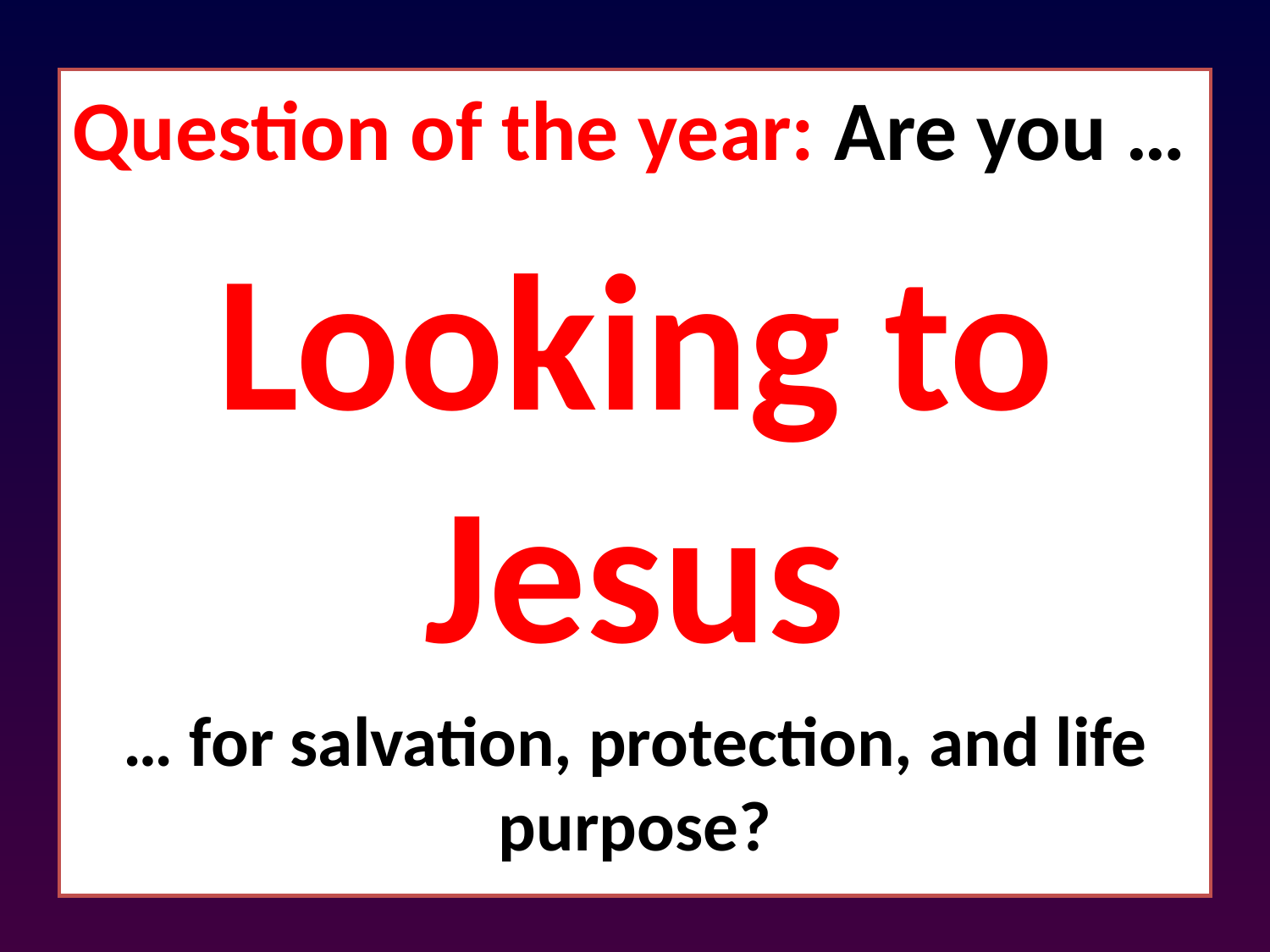

Question of the year: Are you …
Looking to Jesus
… for salvation, protection, and life purpose?